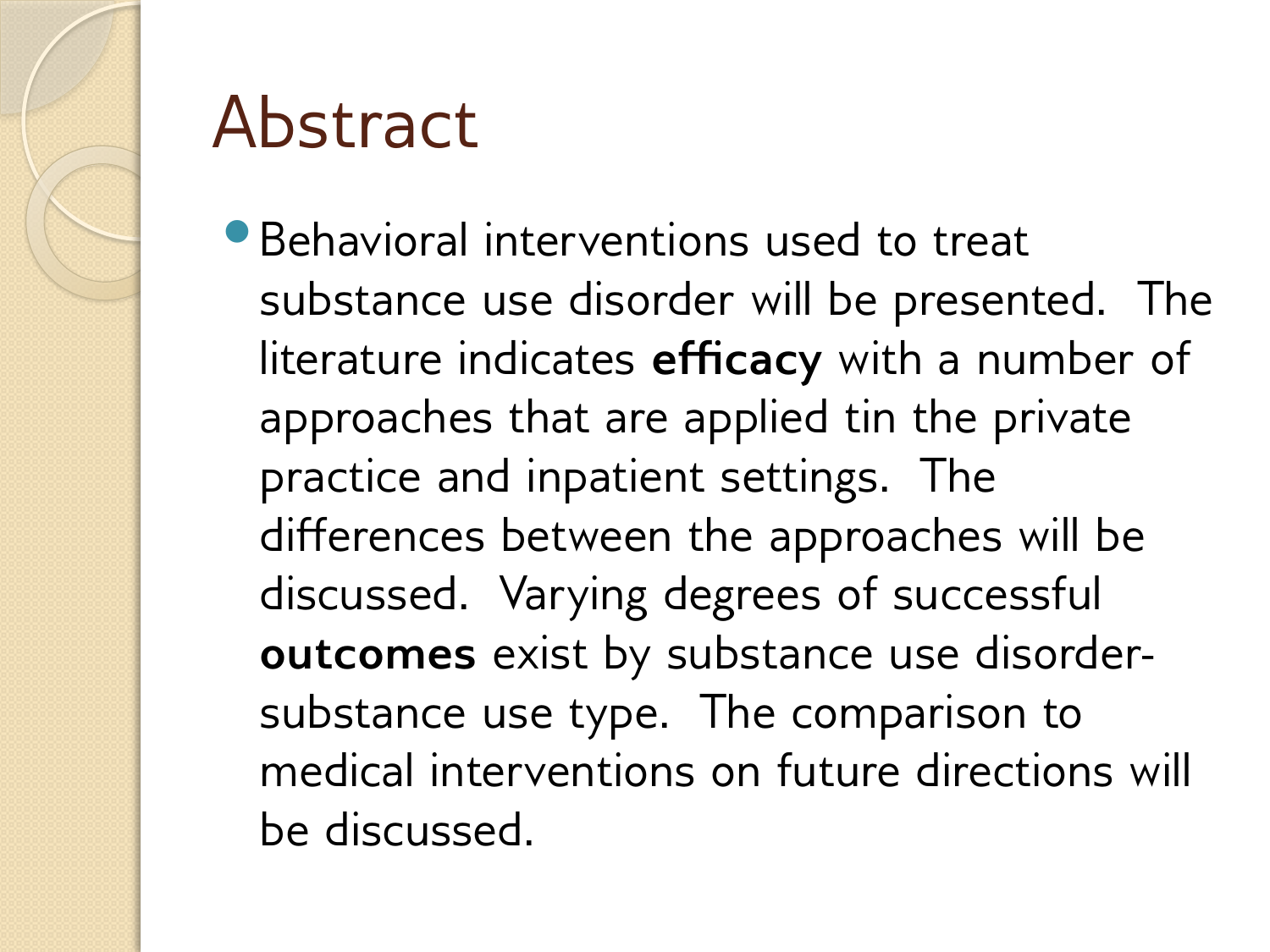

# Abstract
Behavioral interventions used to treat substance use disorder will be presented.  The literature indicates efficacy with a number of approaches that are applied tin the private practice and inpatient settings.  The differences between the approaches will be discussed.  Varying degrees of successful outcomes exist by substance use disorder-substance use type.  The comparison to medical interventions on future directions will be discussed.